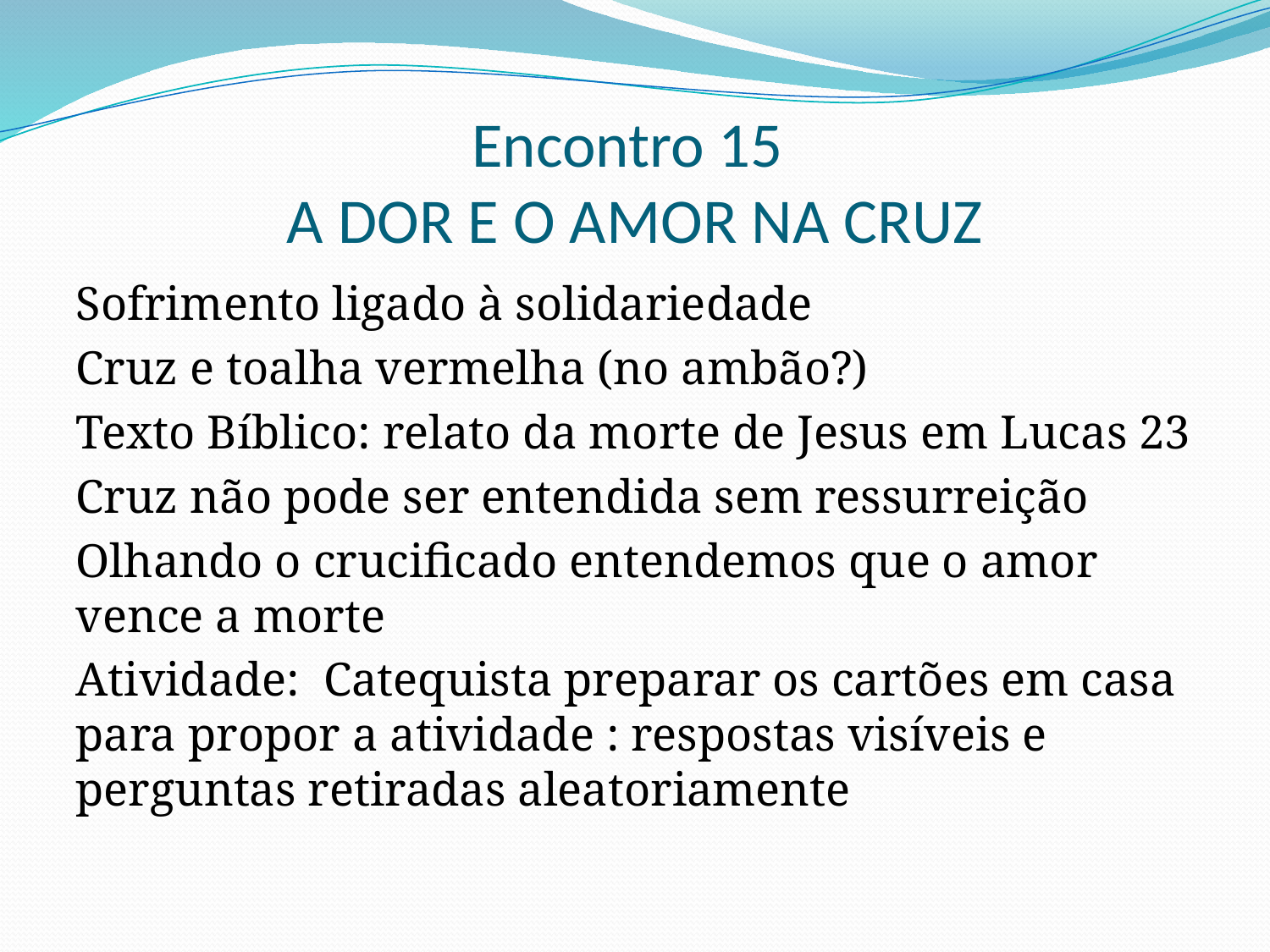

# Encontro 15 A DOR E O AMOR NA CRUZ
Sofrimento ligado à solidariedade
Cruz e toalha vermelha (no ambão?)
Texto Bíblico: relato da morte de Jesus em Lucas 23
Cruz não pode ser entendida sem ressurreição
Olhando o crucificado entendemos que o amor vence a morte
Atividade:  Catequista preparar os cartões em casa para propor a atividade : respostas visíveis e perguntas retiradas aleatoriamente